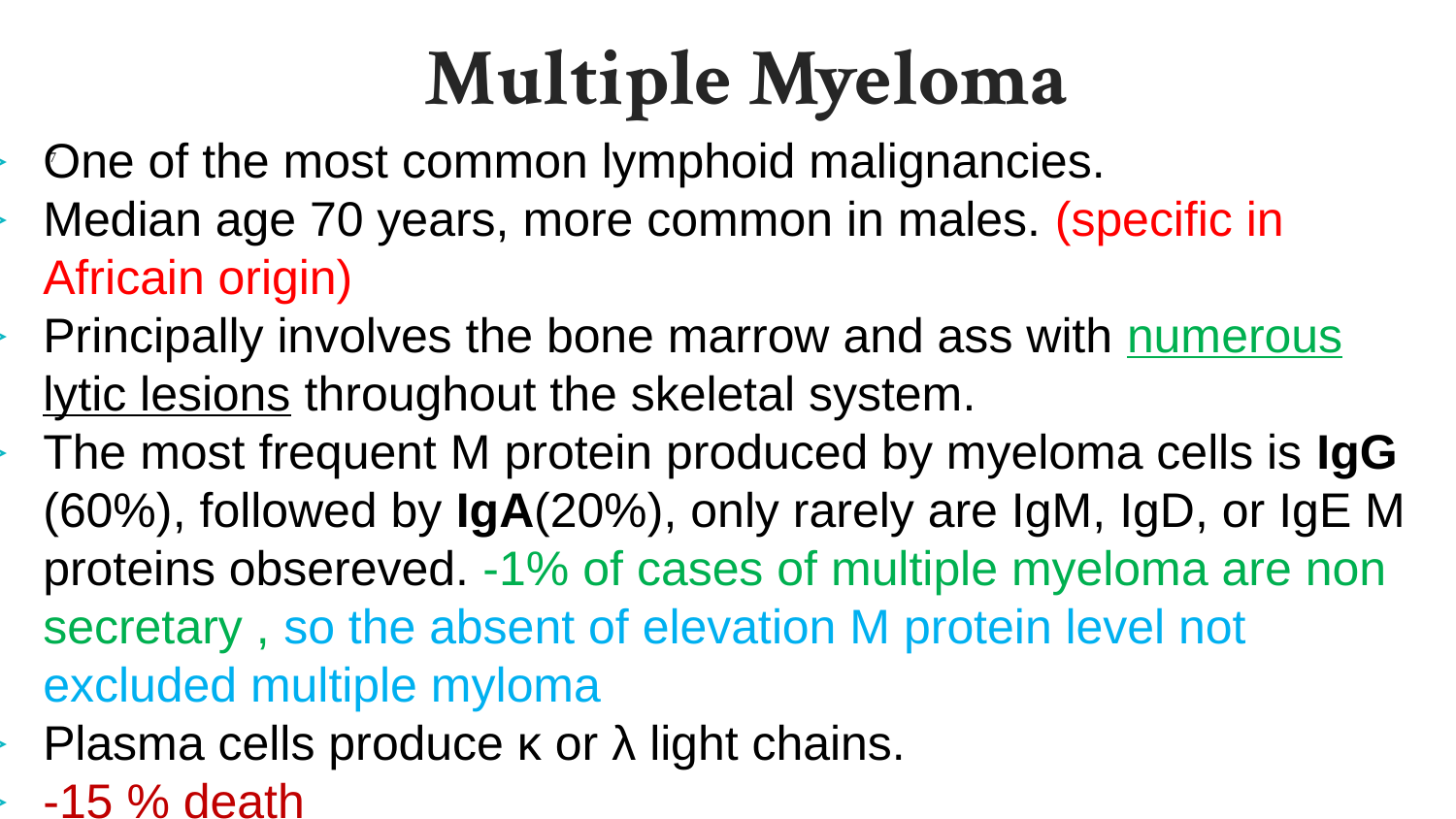

7

# Multiple Myeloma

One of the most common lymphoid malignancies.
Median age 70 years, more common in males. (specific in Africain origin)
Principally involves the bone marrow and ass with numerous lytic lesions throughout the skeletal system.
The most frequent M protein produced by myeloma cells is IgG (60%), followed by IgA(20%), only rarely are IgM, IgD, or IgE M proteins obsereved. -1% of cases of multiple myeloma are non secretary , so the absent of elevation M protein level not excluded multiple myloma
Plasma cells produce κ or λ light chains.
-15 % death